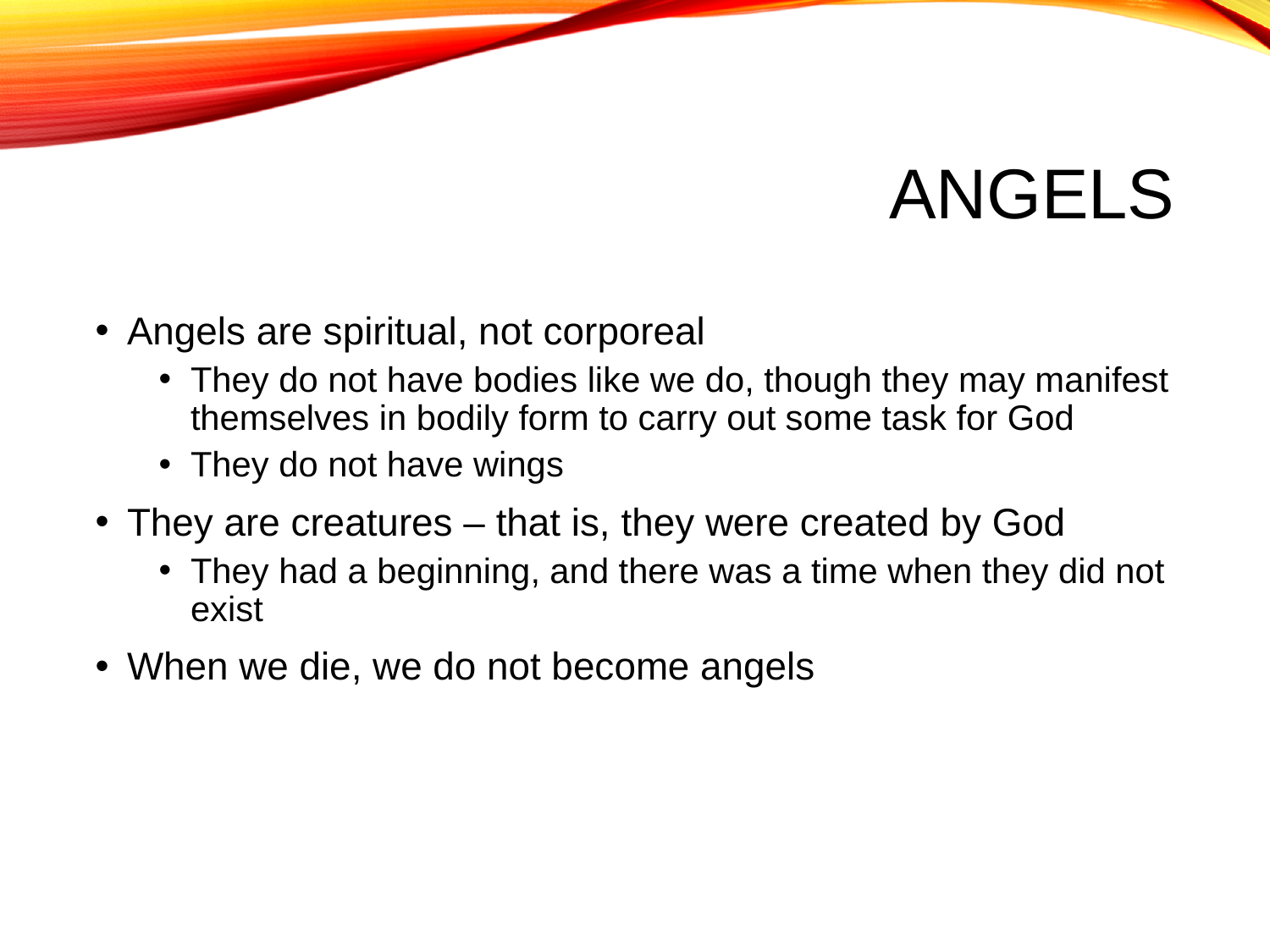

# Angels
Angels are spiritual, not corporeal
They do not have bodies like we do, though they may manifest themselves in bodily form to carry out some task for God
They do not have wings
They are creatures – that is, they were created by God
They had a beginning, and there was a time when they did not exist
When we die, we do not become angels